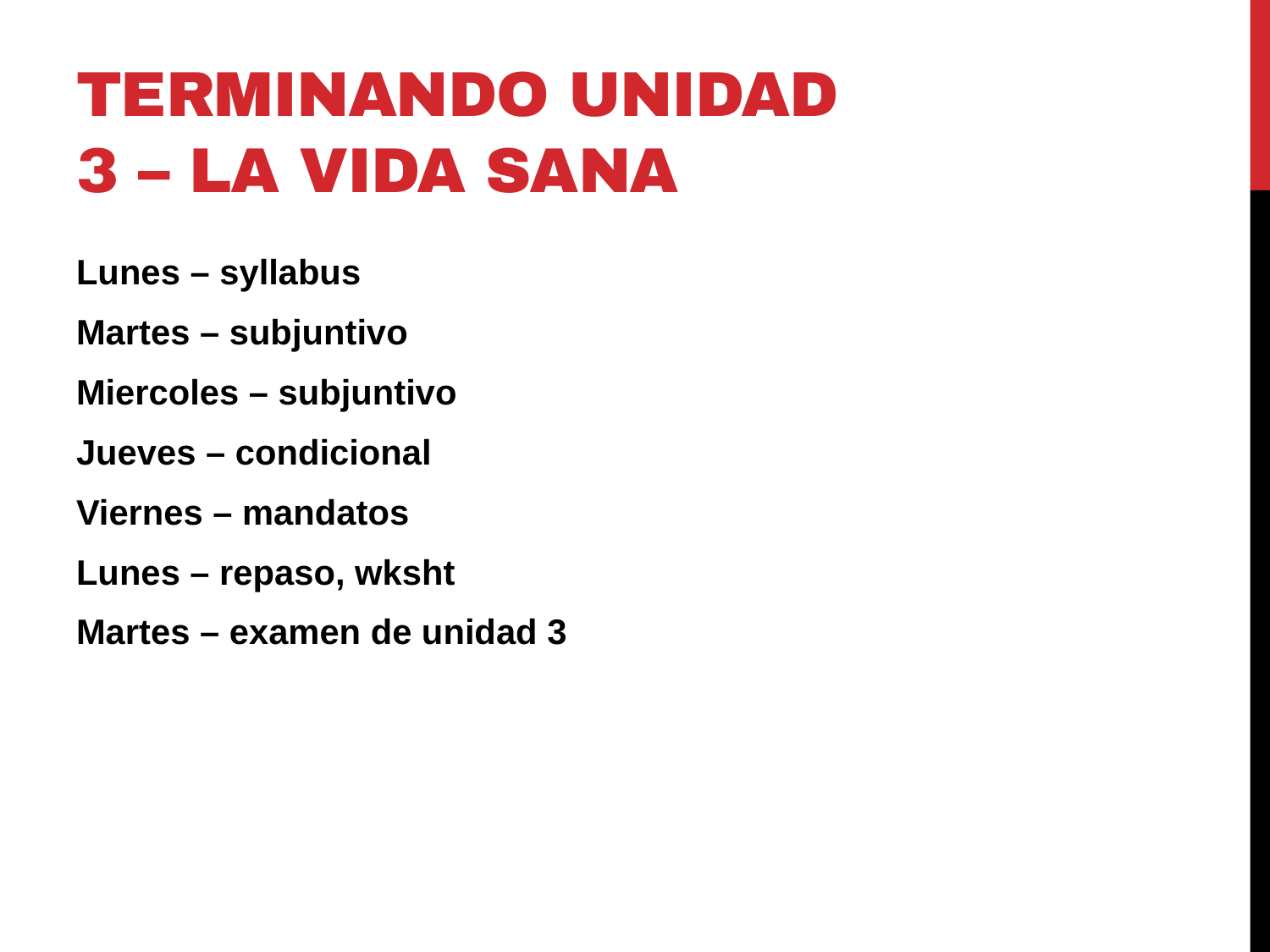

# Terminando Unidad 3 – la vida sana
Lunes – syllabus
Martes – subjuntivo
Miercoles – subjuntivo
Jueves – condicional
Viernes – mandatos
Lunes – repaso, wksht
Martes – examen de unidad 3